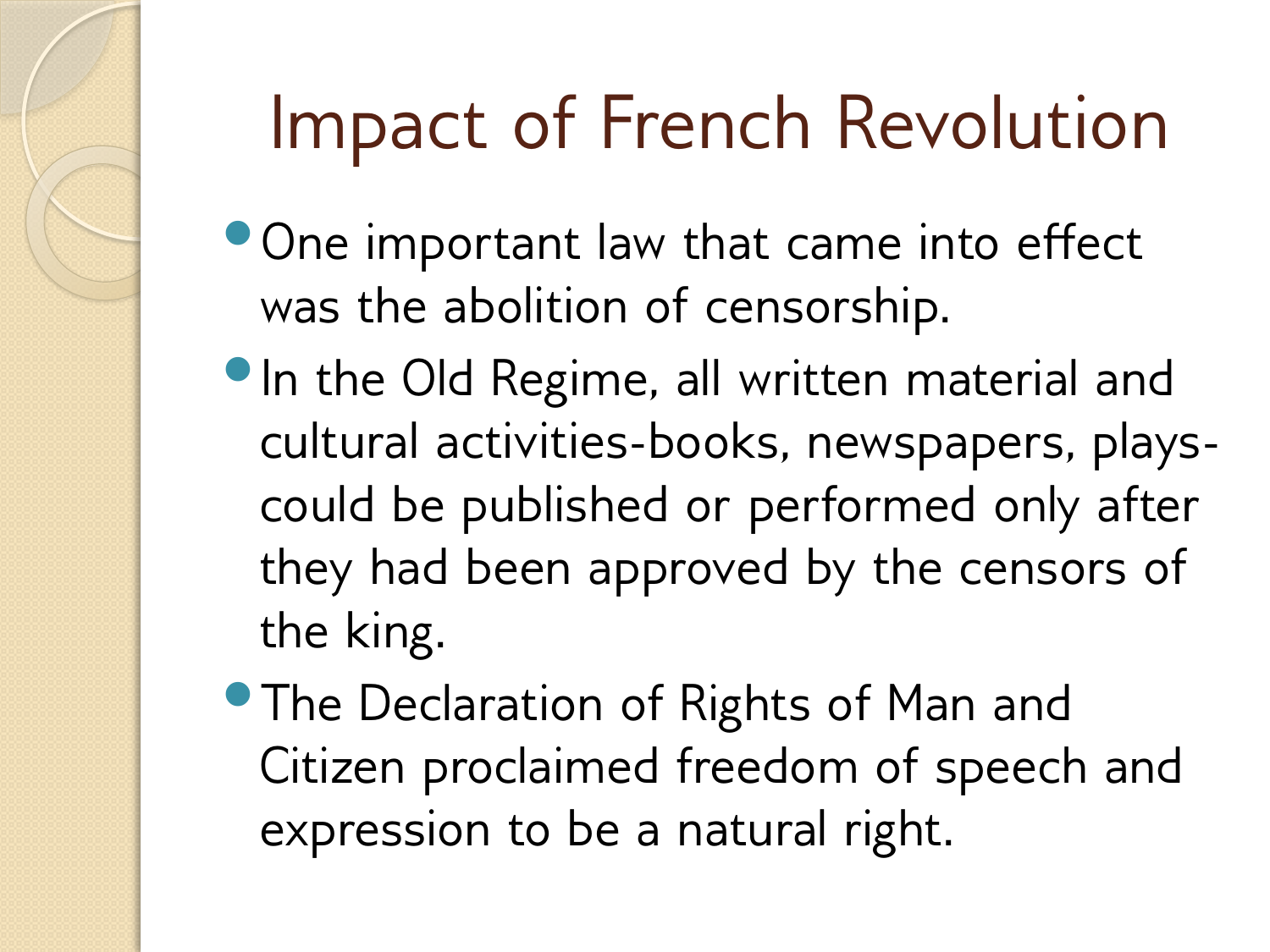

# Impact of French Revolution
One important law that came into effect was the abolition of censorship.
In the Old Regime, all written material and cultural activities-books, newspapers, plays- could be published or performed only after they had been approved by the censors of the king.
The Declaration of Rights of Man and Citizen proclaimed freedom of speech and expression to be a natural right.